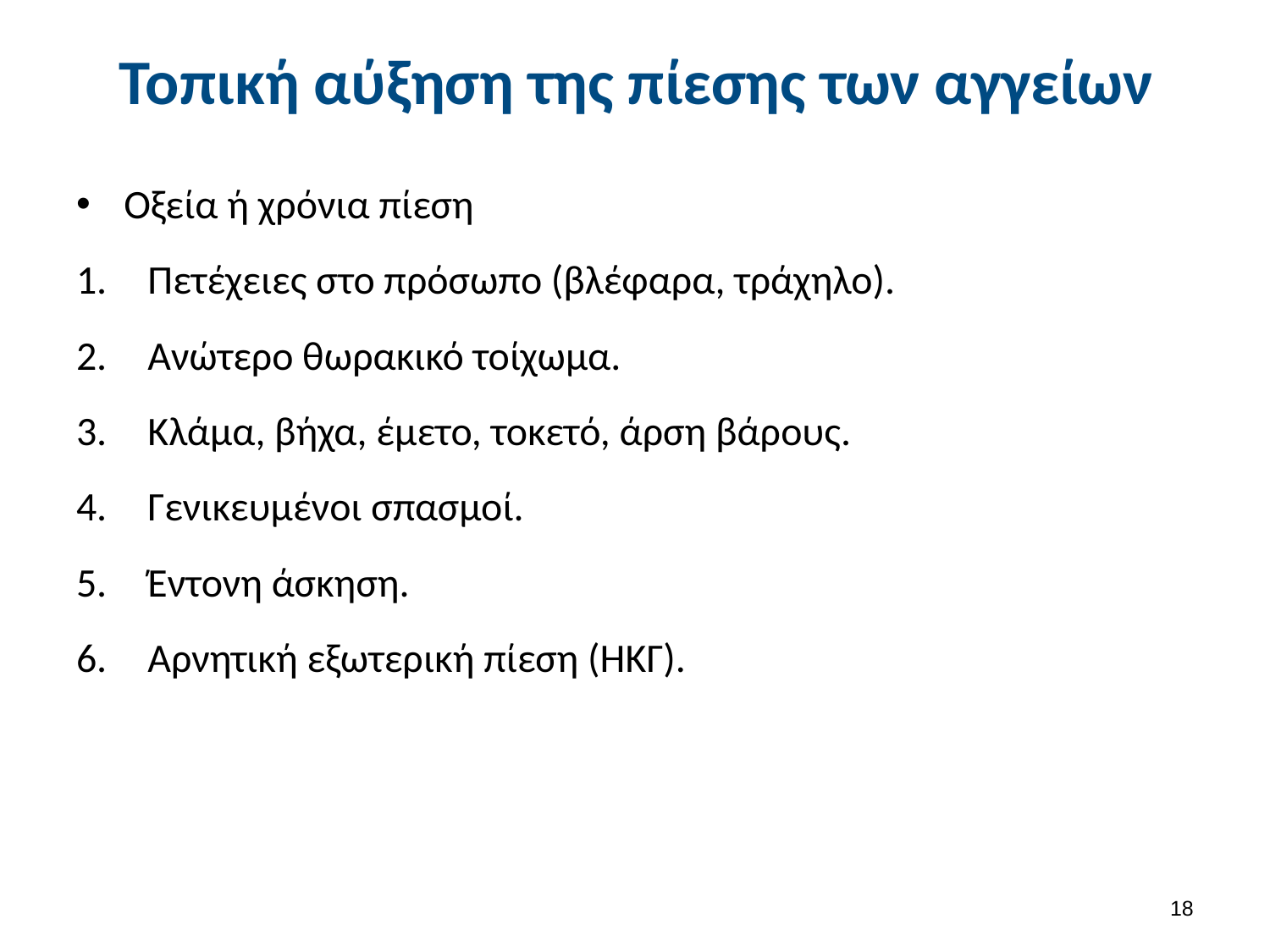

# Τοπική αύξηση της πίεσης των αγγείων
Οξεία ή χρόνια πίεση
Πετέχειες στο πρόσωπο (βλέφαρα, τράχηλο).
Ανώτερο θωρακικό τοίχωμα.
Κλάμα, βήχα, έμετο, τοκετό, άρση βάρους.
Γενικευμένοι σπασμοί.
Έντονη άσκηση.
Αρνητική εξωτερική πίεση (ΗΚΓ).
18